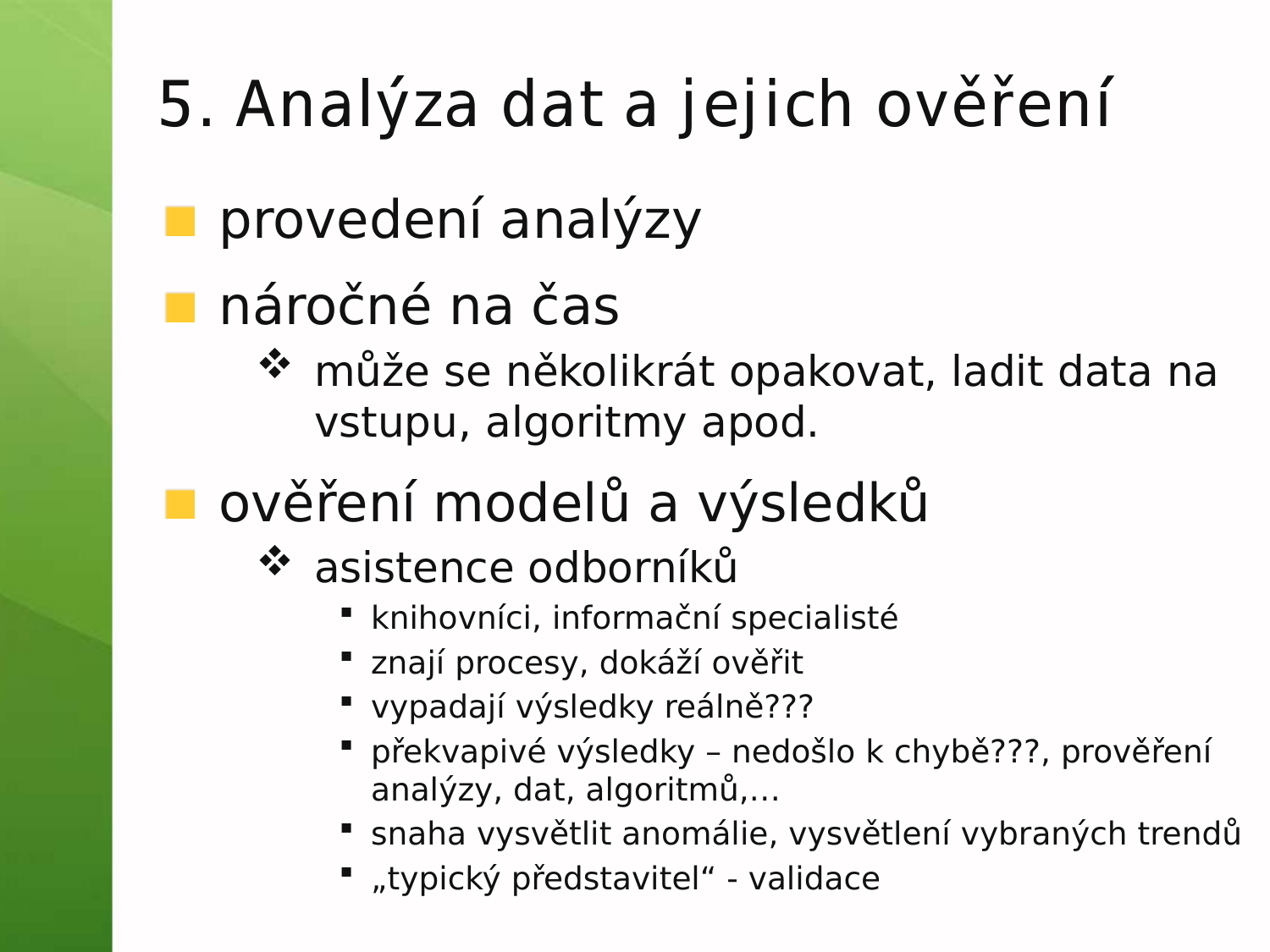

# 5. Analýza dat a jejich ověření
provedení analýzy
náročné na čas
může se několikrát opakovat, ladit data na vstupu, algoritmy apod.
ověření modelů a výsledků
asistence odborníků
knihovníci, informační specialisté
znají procesy, dokáží ověřit
vypadají výsledky reálně???
překvapivé výsledky – nedošlo k chybě???, prověření analýzy, dat, algoritmů,…
snaha vysvětlit anomálie, vysvětlení vybraných trendů
„typický představitel“ - validace